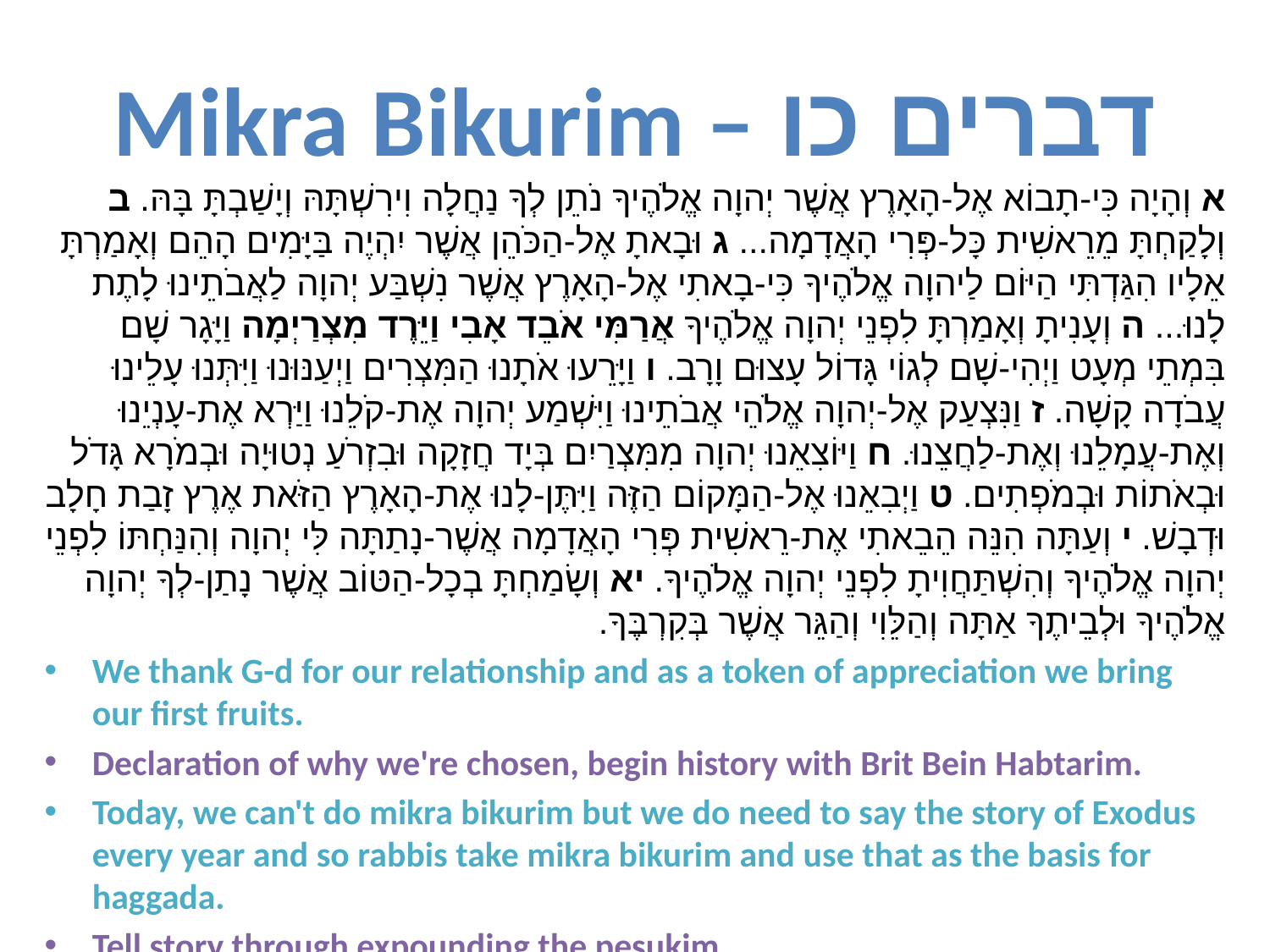

# Mikra Bikurim – דברים כו
א וְהָיָה כִּי-תָבוֹא אֶל-הָאָרֶץ אֲשֶׁר יְהוָה אֱלֹהֶיךָ נֹתֵן לְךָ נַחֲלָה וִירִשְׁתָּהּ וְיָשַׁבְתָּ בָּהּ. ב וְלָקַחְתָּ מֵרֵאשִׁית כָּל-פְּרִי הָאֲדָמָה... ג וּבָאתָ אֶל-הַכֹּהֵן אֲשֶׁר יִהְיֶה בַּיָּמִים הָהֵם וְאָמַרְתָּ אֵלָיו הִגַּדְתִּי הַיּוֹם לַיהוָה אֱלֹהֶיךָ כִּי-בָאתִי אֶל-הָאָרֶץ אֲשֶׁר נִשְׁבַּע יְהוָה לַאֲבֹתֵינוּ לָתֶת לָנוּ... ה וְעָנִיתָ וְאָמַרְתָּ לִפְנֵי יְהוָה אֱלֹהֶיךָ אֲרַמִּי אֹבֵד אָבִי וַיֵּרֶד מִצְרַיְמָה וַיָּגָר שָׁם בִּמְתֵי מְעָט וַיְהִי-שָׁם לְגוֹי גָּדוֹל עָצוּם וָרָב. ו וַיָּרֵעוּ אֹתָנוּ הַמִּצְרִים וַיְעַנּוּנוּ וַיִּתְּנוּ עָלֵינוּ עֲבֹדָה קָשָׁה. ז וַנִּצְעַק אֶל-יְהוָה אֱלֹהֵי אֲבֹתֵינוּ וַיִּשְׁמַע יְהוָה אֶת-קֹלֵנוּ וַיַּרְא אֶת-עָנְיֵנוּ וְאֶת-עֲמָלֵנוּ וְאֶת-לַחֲצֵנוּ. ח וַיּוֹצִאֵנוּ יְהוָה מִמִּצְרַיִם בְּיָד חֲזָקָה וּבִזְרֹעַ נְטוּיָה וּבְמֹרָא גָּדֹל וּבְאֹתוֹת וּבְמֹפְתִים. ט וַיְבִאֵנוּ אֶל-הַמָּקוֹם הַזֶּה וַיִּתֶּן-לָנוּ אֶת-הָאָרֶץ הַזֹּאת אֶרֶץ זָבַת חָלָב וּדְבָשׁ. י וְעַתָּה הִנֵּה הֵבֵאתִי אֶת-רֵאשִׁית פְּרִי הָאֲדָמָה אֲשֶׁר-נָתַתָּה לִּי יְהוָה וְהִנַּחְתּוֹ לִפְנֵי יְהוָה אֱלֹהֶיךָ וְהִשְׁתַּחֲוִיתָ לִפְנֵי יְהוָה אֱלֹהֶיךָ. יא וְשָׂמַחְתָּ בְכָל-הַטּוֹב אֲשֶׁר נָתַן-לְךָ יְהוָה אֱלֹהֶיךָ וּלְבֵיתֶךָ אַתָּה וְהַלֵּוִי וְהַגֵּר אֲשֶׁר בְּקִרְבֶּךָ.
We thank G-d for our relationship and as a token of appreciation we bring our first fruits.
Declaration of why we're chosen, begin history with Brit Bein Habtarim.
Today, we can't do mikra bikurim but we do need to say the story of Exodus every year and so rabbis take mikra bikurim and use that as the basis for haggada.
Tell story through expounding the pesukim.